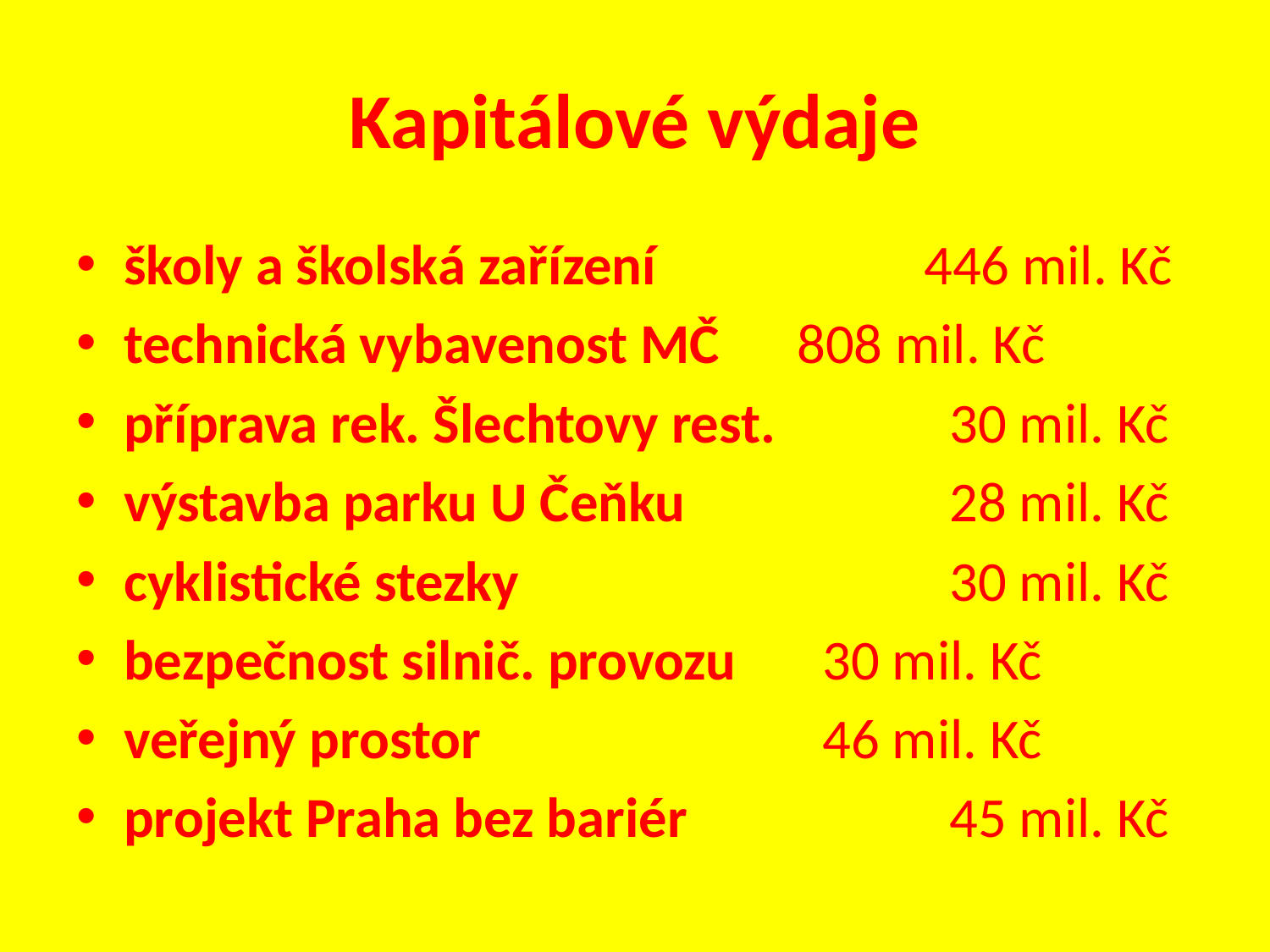

# Kapitálové výdaje
školy a školská zařízení		   446 mil. Kč
technická vybavenost MČ	   808 mil. Kč
příprava rek. Šlechtovy rest.	     30 mil. Kč
výstavba parku U Čeňku		     28 mil. Kč
cyklistické stezky			     30 mil. Kč
bezpečnost silnič. provozu	     30 mil. Kč
veřejný prostor			     46 mil. Kč
projekt Praha bez bariér		     45 mil. Kč